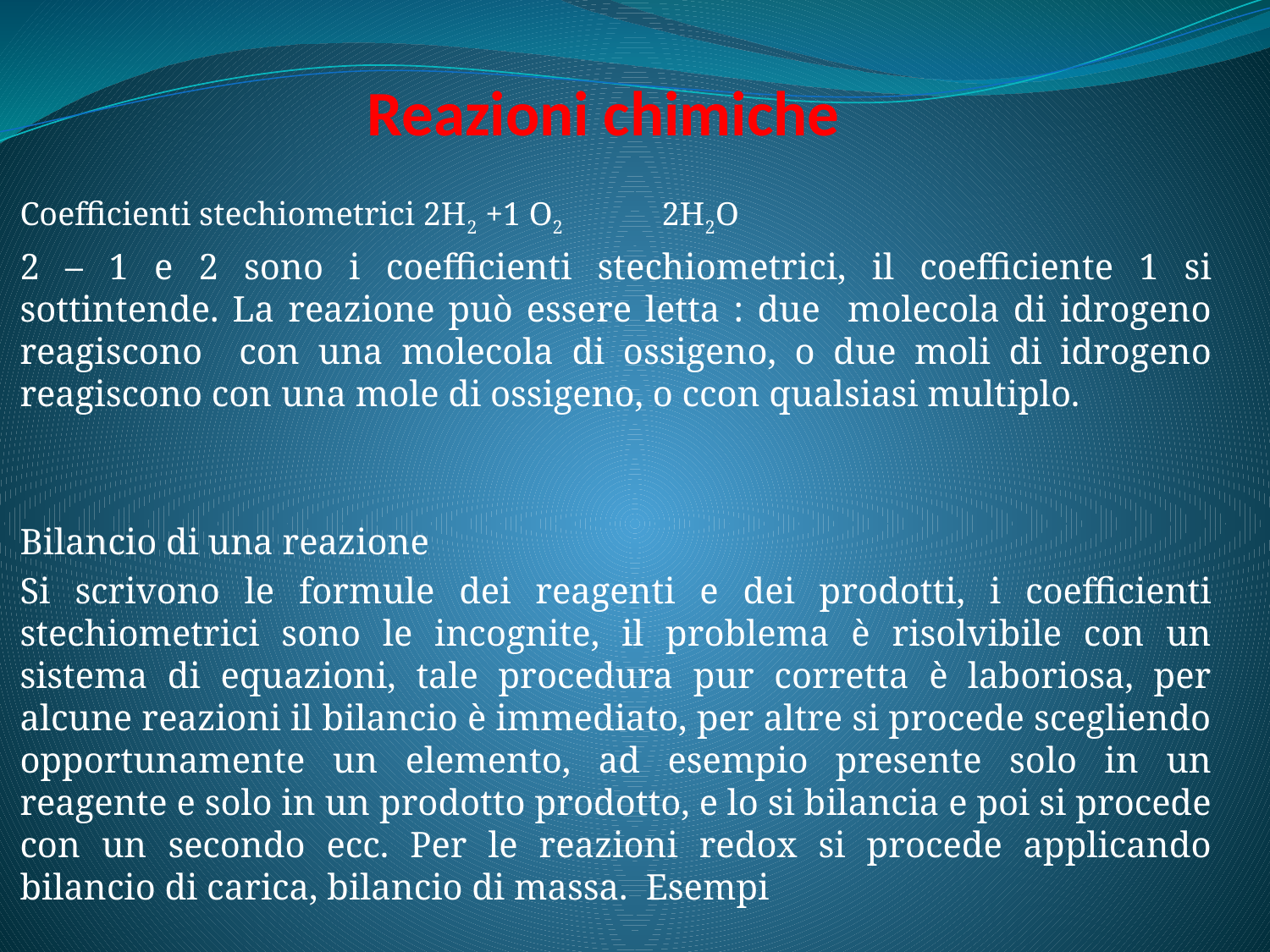

# Reazioni chimiche

Coefficienti stechiometrici 2H2 +1 O2            2H2O
2 – 1 e 2 sono i coefficienti stechiometrici, il coefficiente 1 si sottintende. La reazione può essere letta : due  molecola di idrogeno reagiscono  con una molecola di ossigeno, o due moli di idrogeno reagiscono con una mole di ossigeno, o ccon qualsiasi multiplo.

Bilancio di una reazione
Si scrivono le formule dei reagenti e dei prodotti, i coefficienti stechiometrici sono le incognite, il problema è risolvibile con un sistema di equazioni, tale procedura pur corretta è laboriosa, per alcune reazioni il bilancio è immediato, per altre si procede scegliendo opportunamente un elemento, ad esempio presente solo in un reagente e solo in un prodotto prodotto, e lo si bilancia e poi si procede con un secondo ecc. Per le reazioni redox si procede applicando bilancio di carica, bilancio di massa.  Esempi